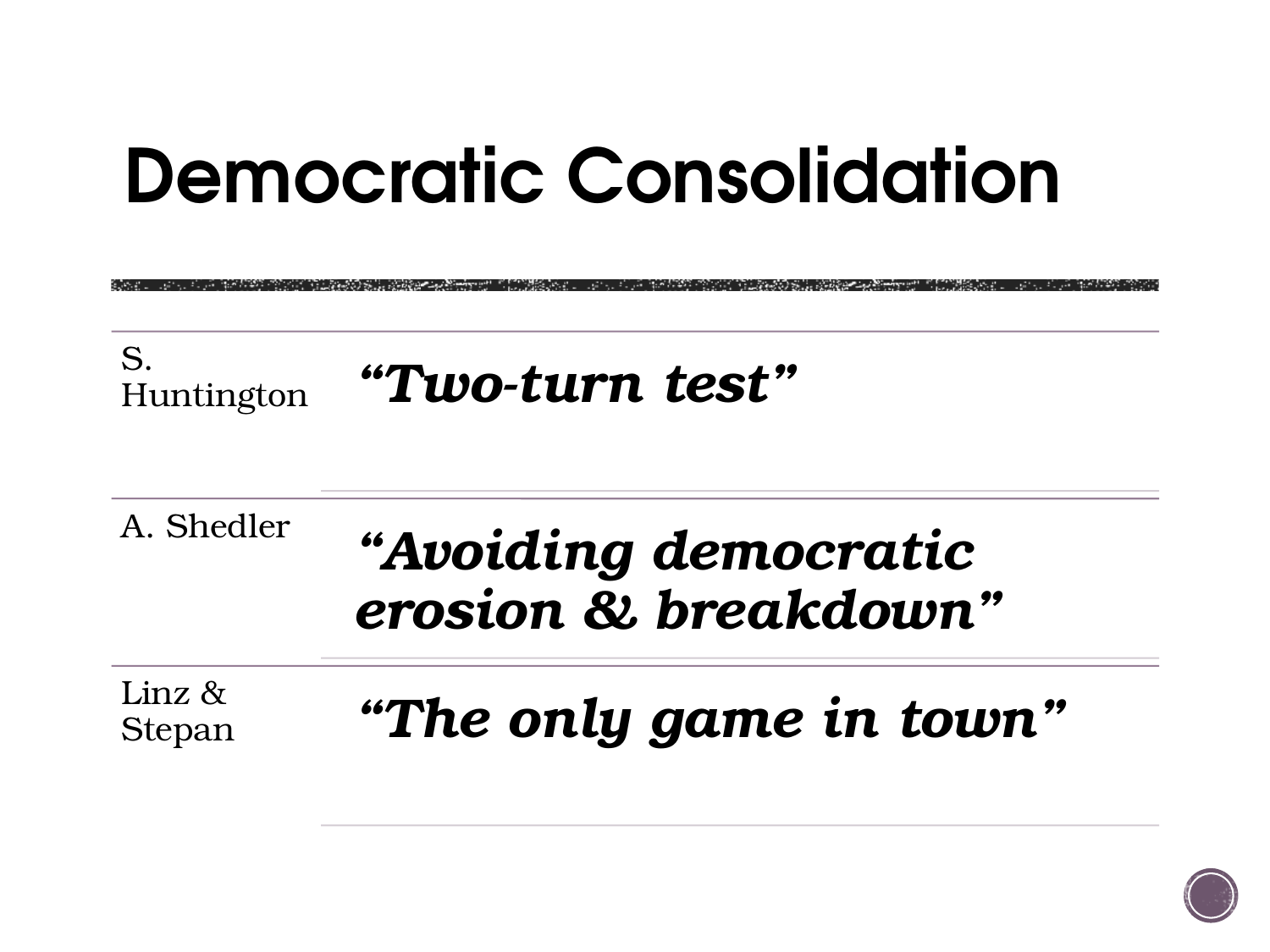

# Democratic Consolidation

S. Huntington
“Two-turn test”
A. Shedler
“Avoiding democratic erosion & breakdown”
Linz & Stepan
“The only game in town”